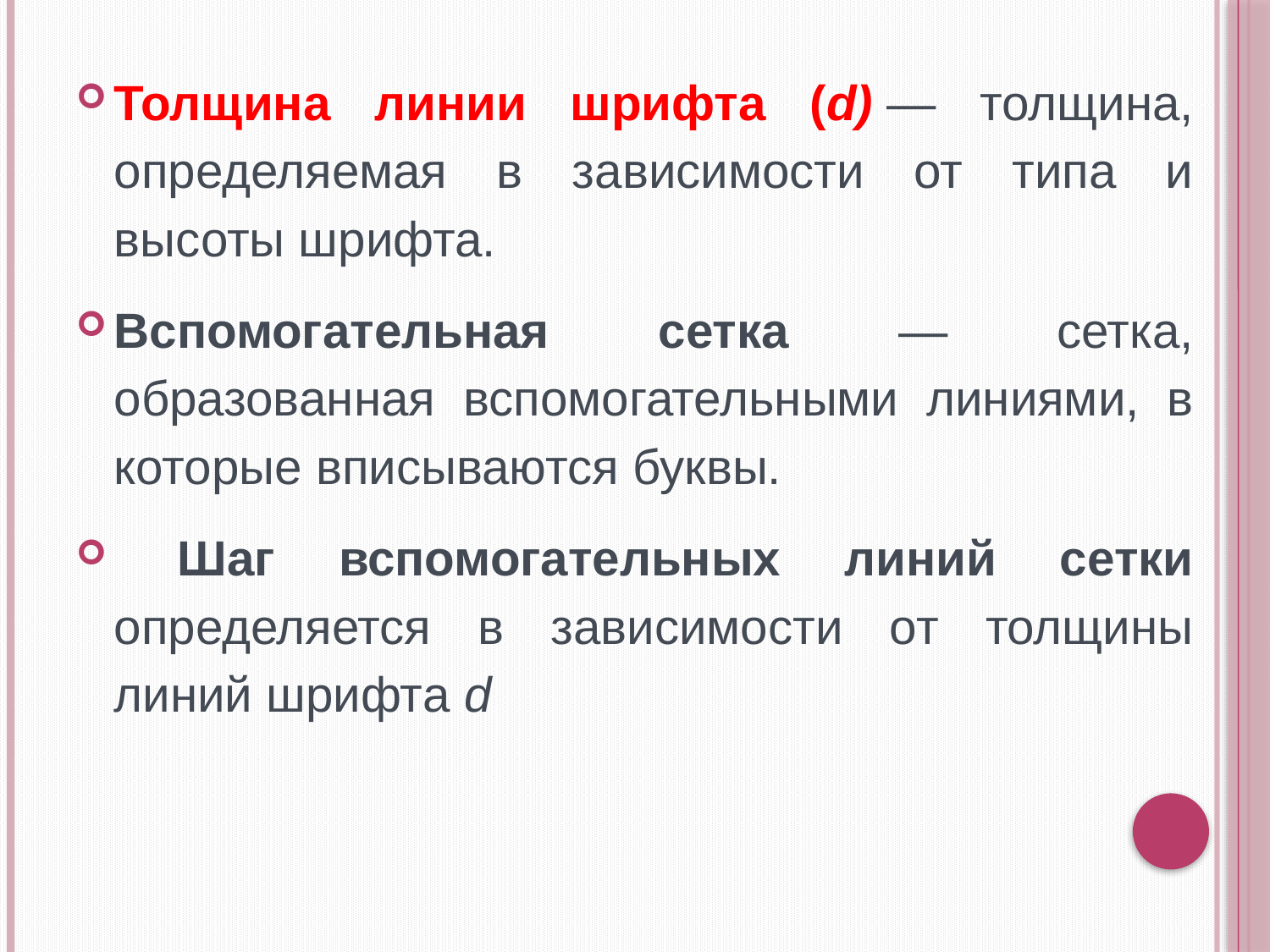

Толщина линии шрифта (d) — толщина, определяемая в зависимости от типа и высоты шрифта.
Вспомогательная сетка — сетка, образованная вспомогательными линиями, в которые вписываются буквы.
 Шаг вспомогательных линий сетки определяется в зависимости от толщины линий шрифта d